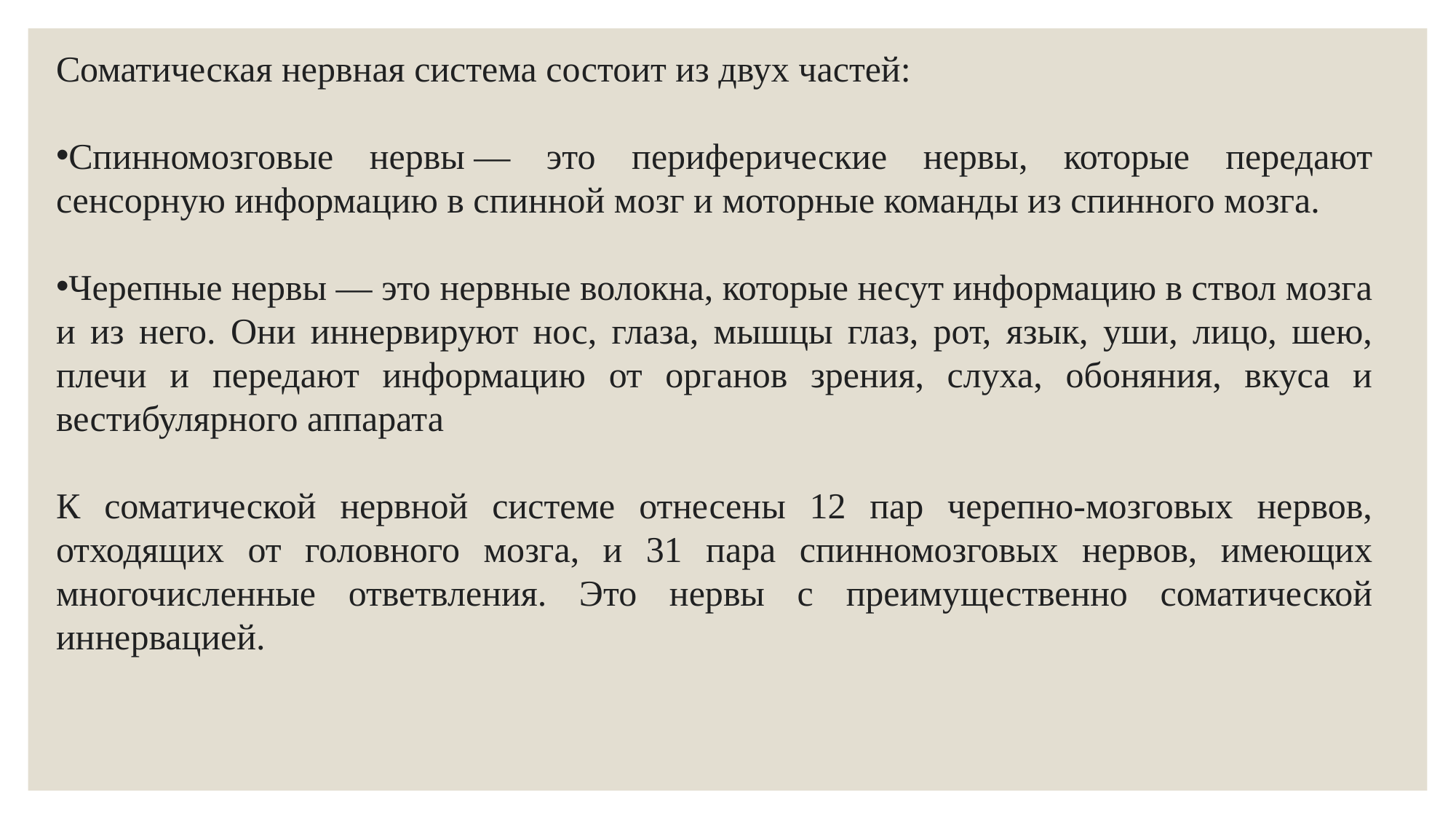

Cоматическая нервная система состоит из двух частей:

Спинномозговые нервы — это периферические нервы, которые передают сенсорную информацию в спинной мозг и моторные команды из спинного мозга.

Черепные нервы — это нервные волокна, которые несут информацию в ствол мозга и из него. Они иннервируют нос, глаза, мышцы глаз, рот, язык, уши, лицо, шею, плечи и передают информацию от органов зрения, слуха, обоняния, вкуса и вестибулярного аппарата

К соматической нервной системе отнесены 12 пар черепно-мозговых нервов, отходящих от головного мозга, и 31 пара спинномозговых нервов, имеющих многочисленные ответвления. Это нервы с преимущественно соматической иннервацией.